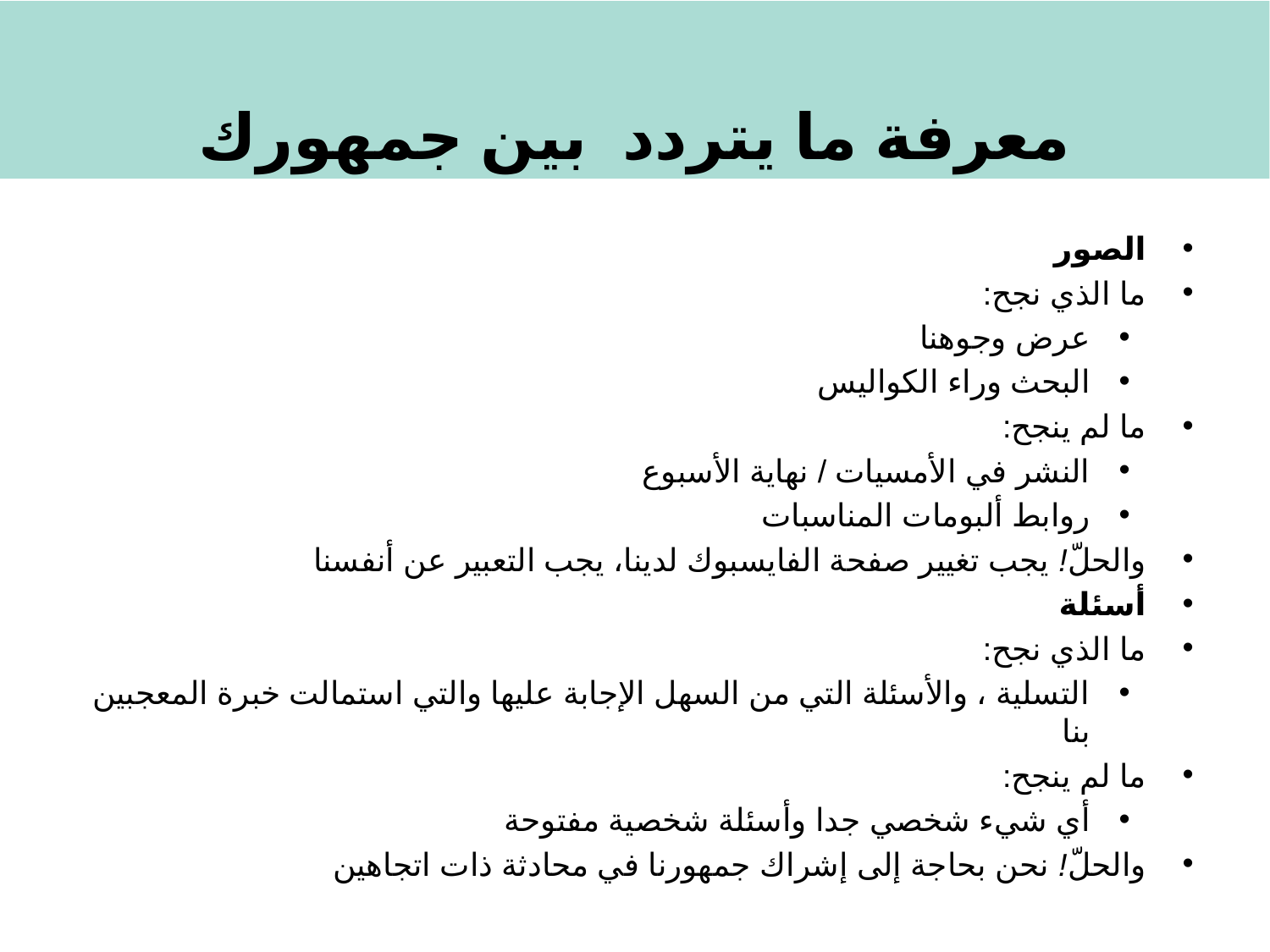

# معرفة ما يتردد  بين جمهورك
الصور
ما الذي نجح:
عرض وجوهنا
البحث وراء الكواليس
ما لم ينجح:
النشر في الأمسيات / نهاية الأسبوع
روابط ألبومات المناسبات
والحلّ! يجب تغيير صفحة الفايسبوك لدينا، يجب التعبير عن أنفسنا
أسئلة
ما الذي نجح:
التسلية ، والأسئلة التي من السهل الإجابة عليها والتي استمالت خبرة المعجبين بنا
ما لم ينجح:
أي شيء شخصي جدا وأسئلة شخصية مفتوحة
والحلّ! نحن بحاجة إلى إشراك جمهورنا في محادثة ذات اتجاهين